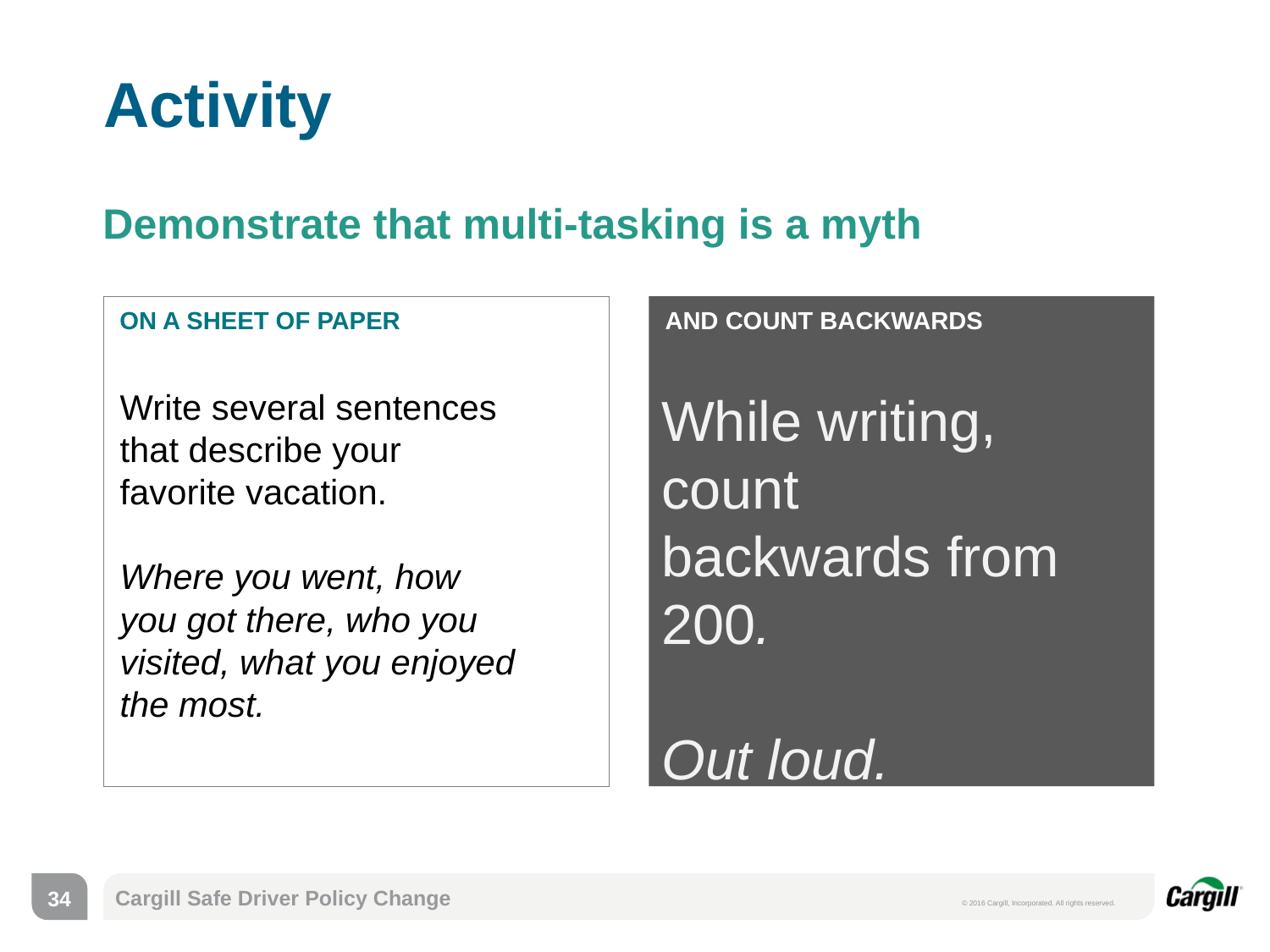

# Activity
Demonstrate that multi-tasking is a myth
And Count backwards
On a sheet of paper
Write several sentences that describe your favorite vacation.

Where you went, how you got there, who you visited, what you enjoyed the most.
While writing, count backwards from 200.

Out loud.
34